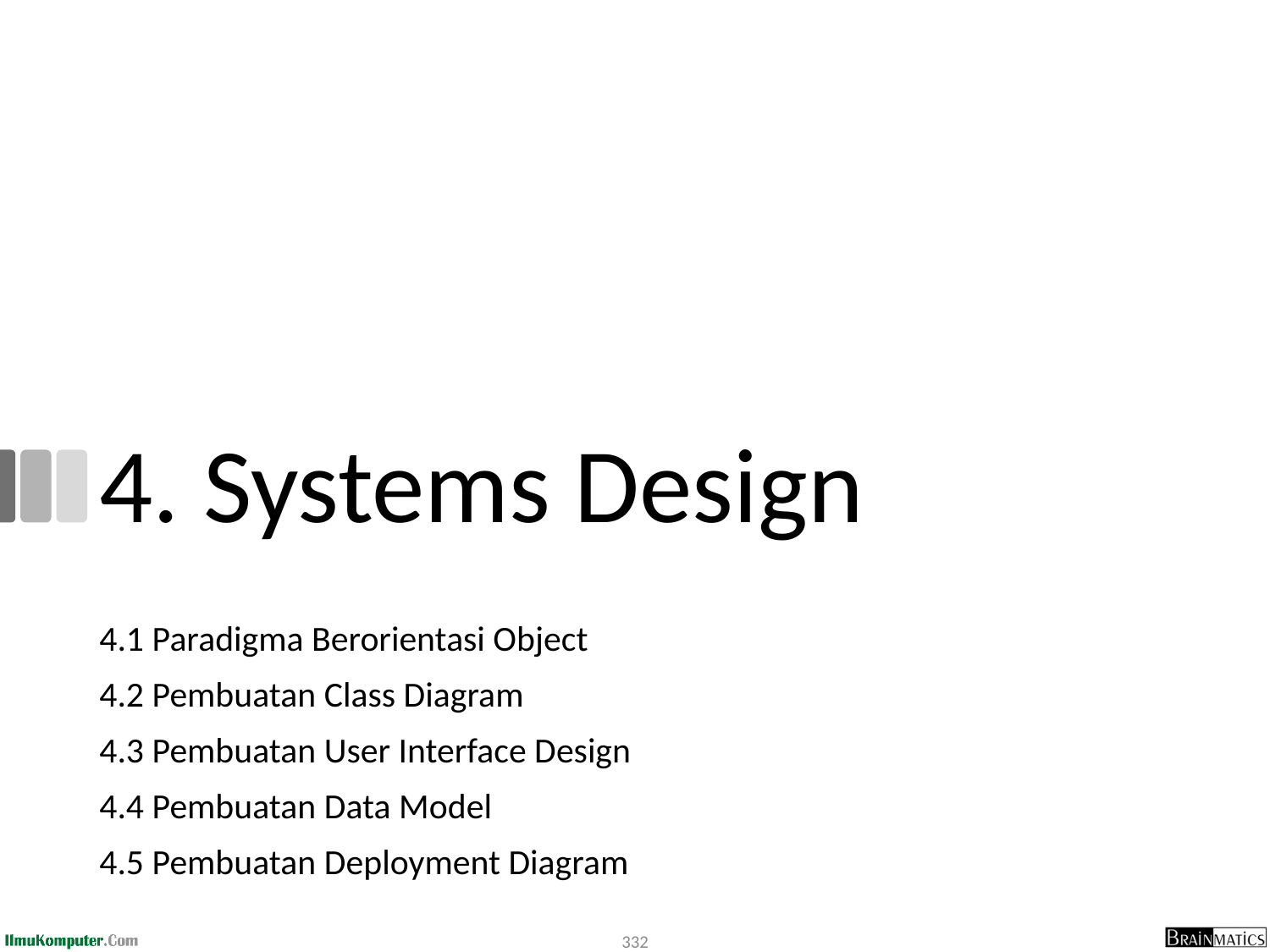

# 4. Systems Design
4.1 Paradigma Berorientasi Object
4.2 Pembuatan Class Diagram
4.3 Pembuatan User Interface Design
4.4 Pembuatan Data Model
4.5 Pembuatan Deployment Diagram
332